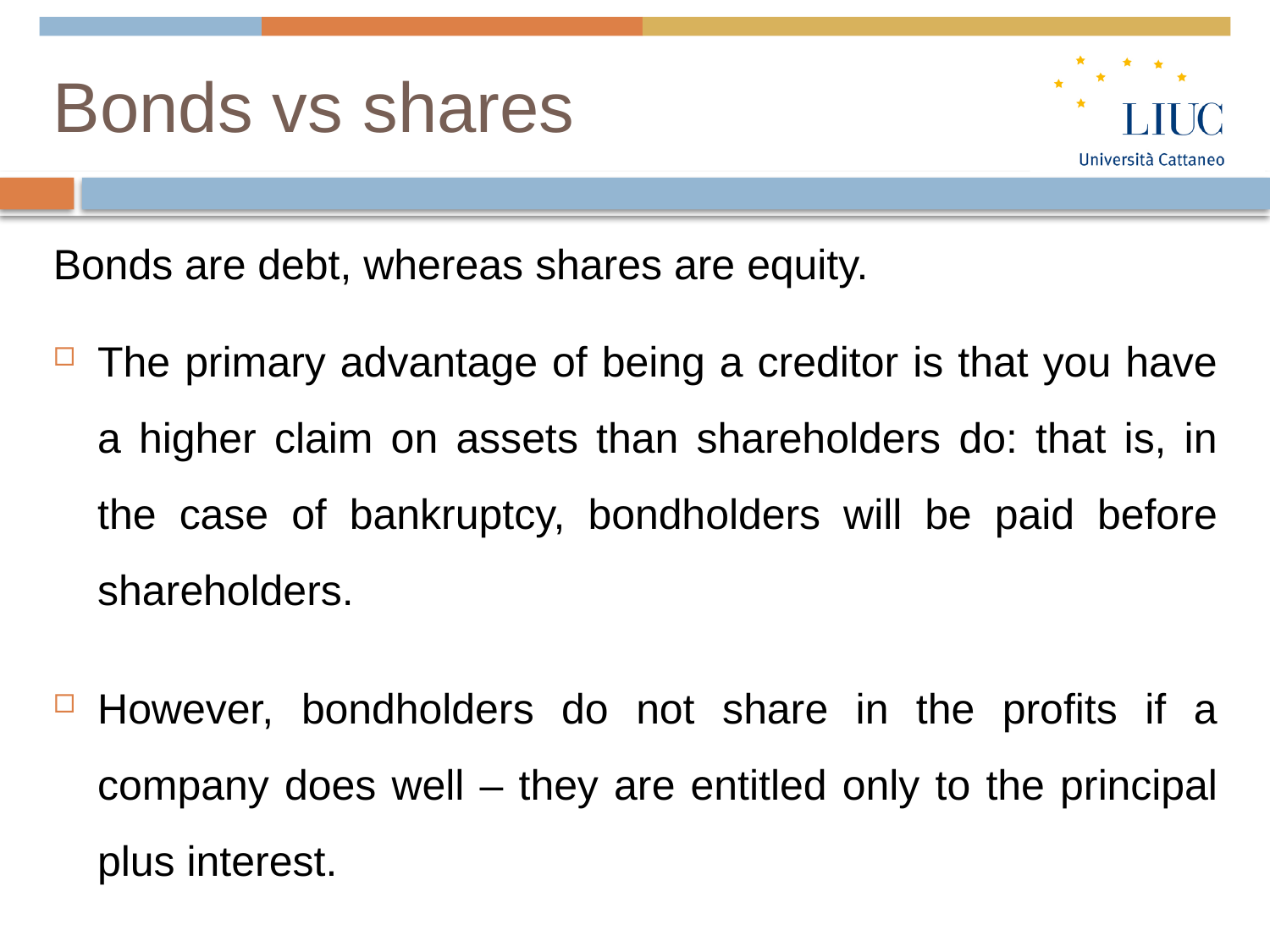

# Bonds vs shares
Bonds are debt, whereas shares are equity.
The primary advantage of being a creditor is that you have a higher claim on assets than shareholders do: that is, in the case of bankruptcy, bondholders will be paid before shareholders.
However, bondholders do not share in the profits if a company does well – they are entitled only to the principal plus interest.